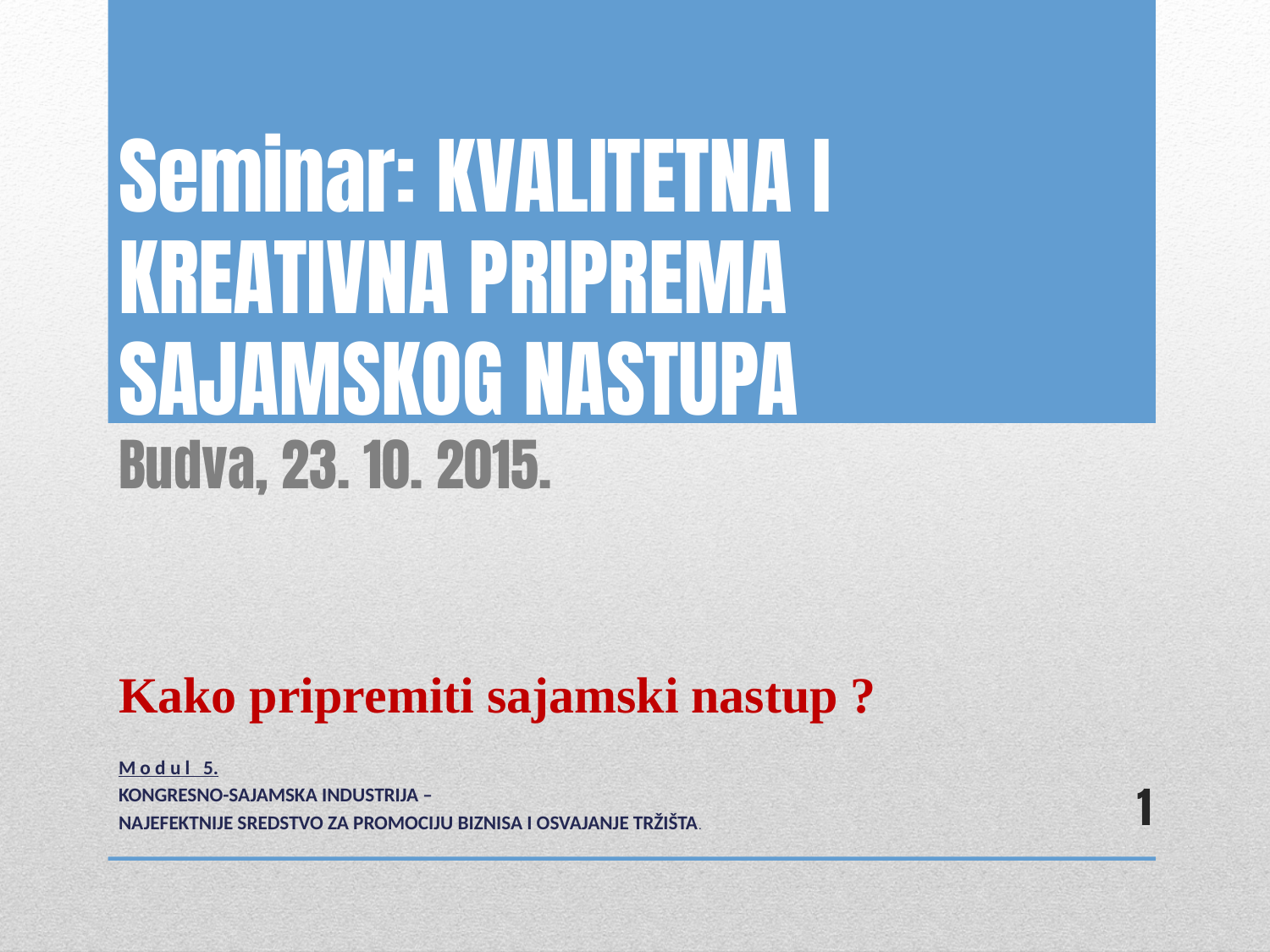

# Seminar: KVALITETNA I KREATIVNA PRIPREMA SAJAMSKOG NASTUPA Budva, 23. 10. 2015.
Kako pripremiti sajamski nastup ?

M o d u l   5.
KONGRESNO-SAJAMSKA INDUSTRIJA –
NAJEFEKTNIJE SREDSTVO ZA PROMOCIJU BIZNISA I OSVAJANJE TRŽIŠTA.

1